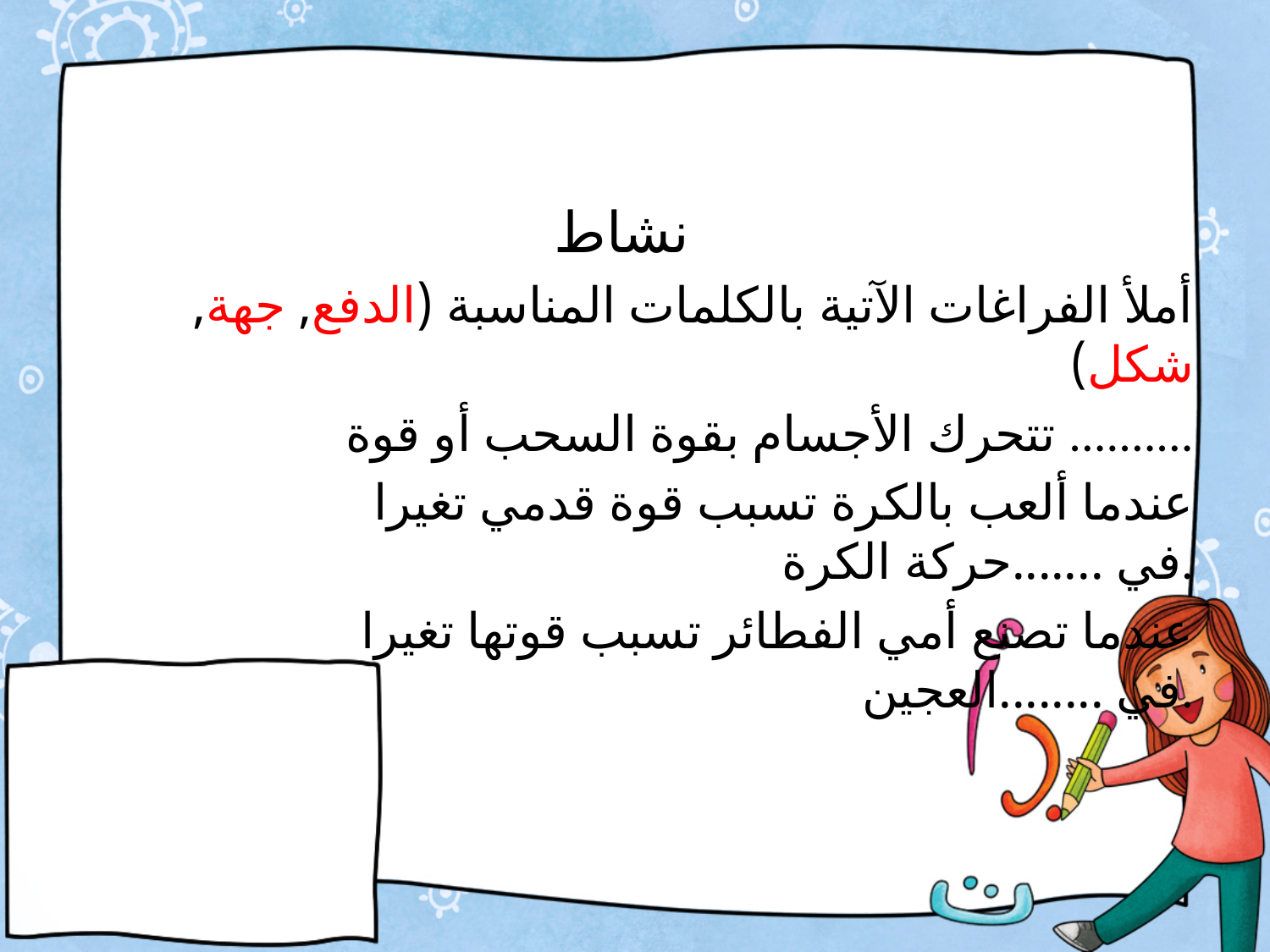

نشاط
   أملأ الفراغات الآتية بالكلمات المناسبة (الدفع, جهة, شكل)
    تتحرك الأجسام بقوة السحب أو قوة ..........
    عندما ألعب بالكرة تسبب قوة قدمي تغيرا في .......حركة الكرة.
    عندما تصنع أمي الفطائر تسبب قوتها تغيرا في ........العجين.